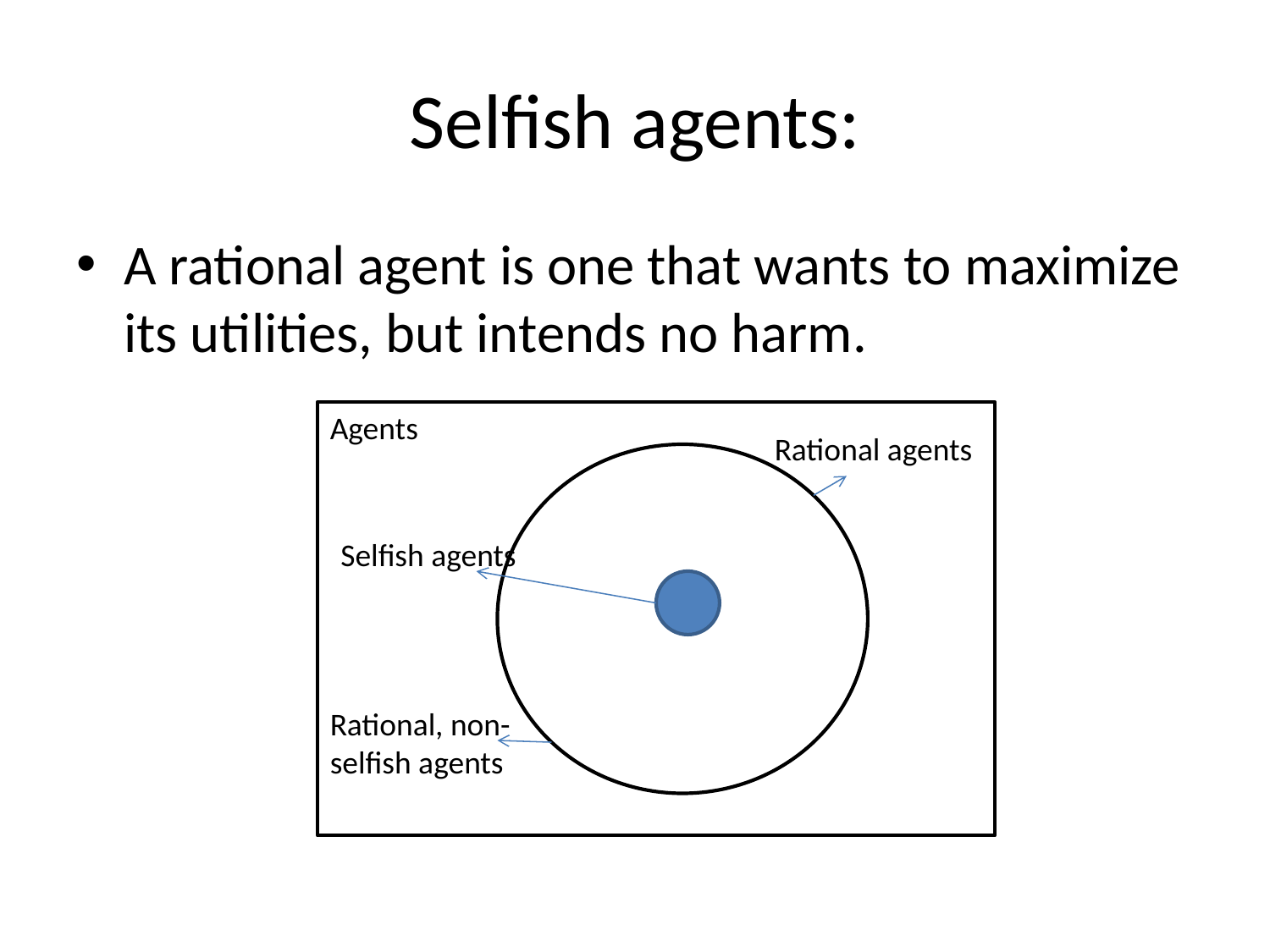

# Selfish agents:
A rational agent is one that wants to maximize its utilities, but intends no harm.

Agents
Rational agents

Selfish agents

Rational, non-selfish agents